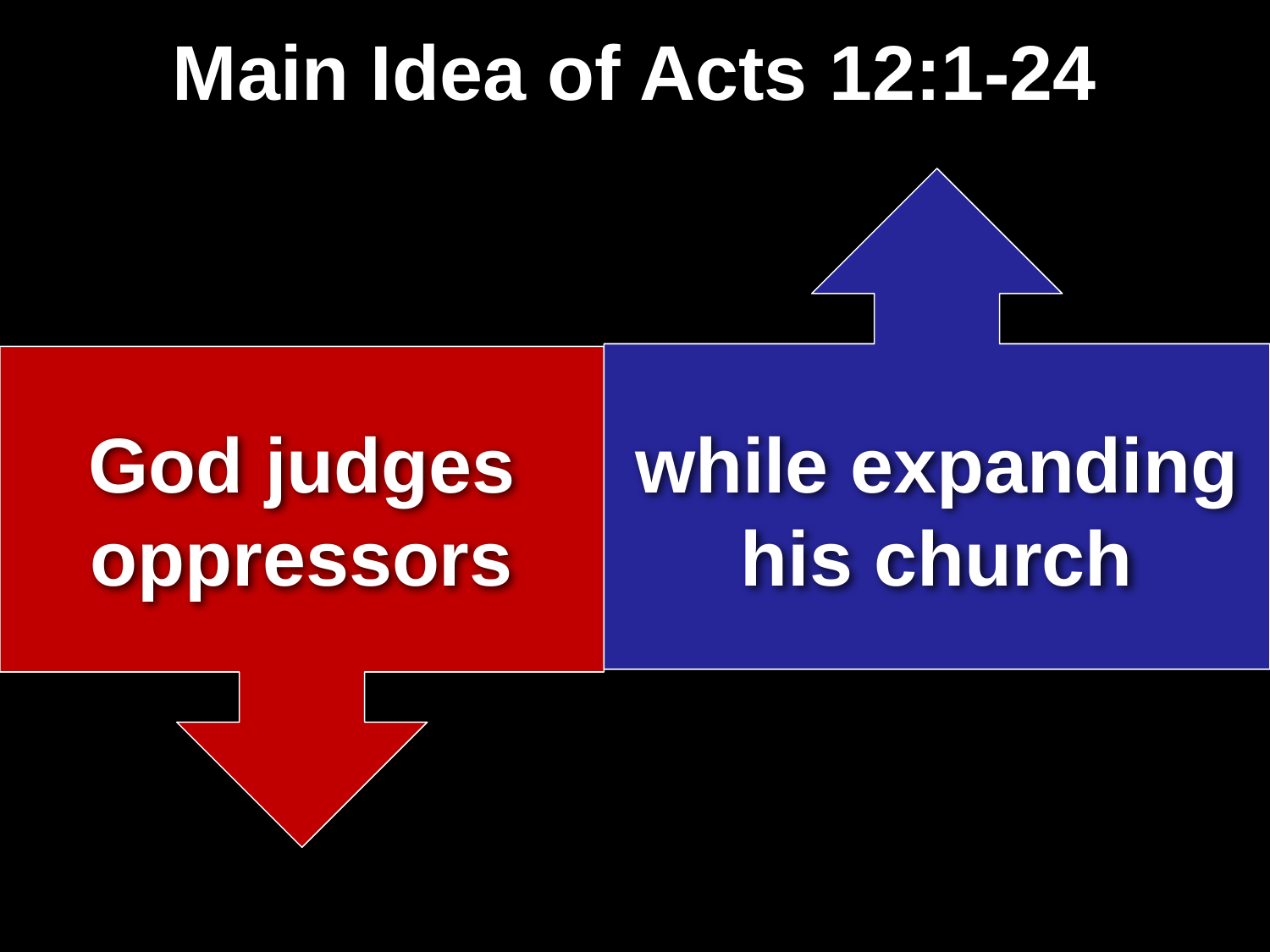

# Main Idea of Acts 12:1-24

God judges oppressors
while expanding his church